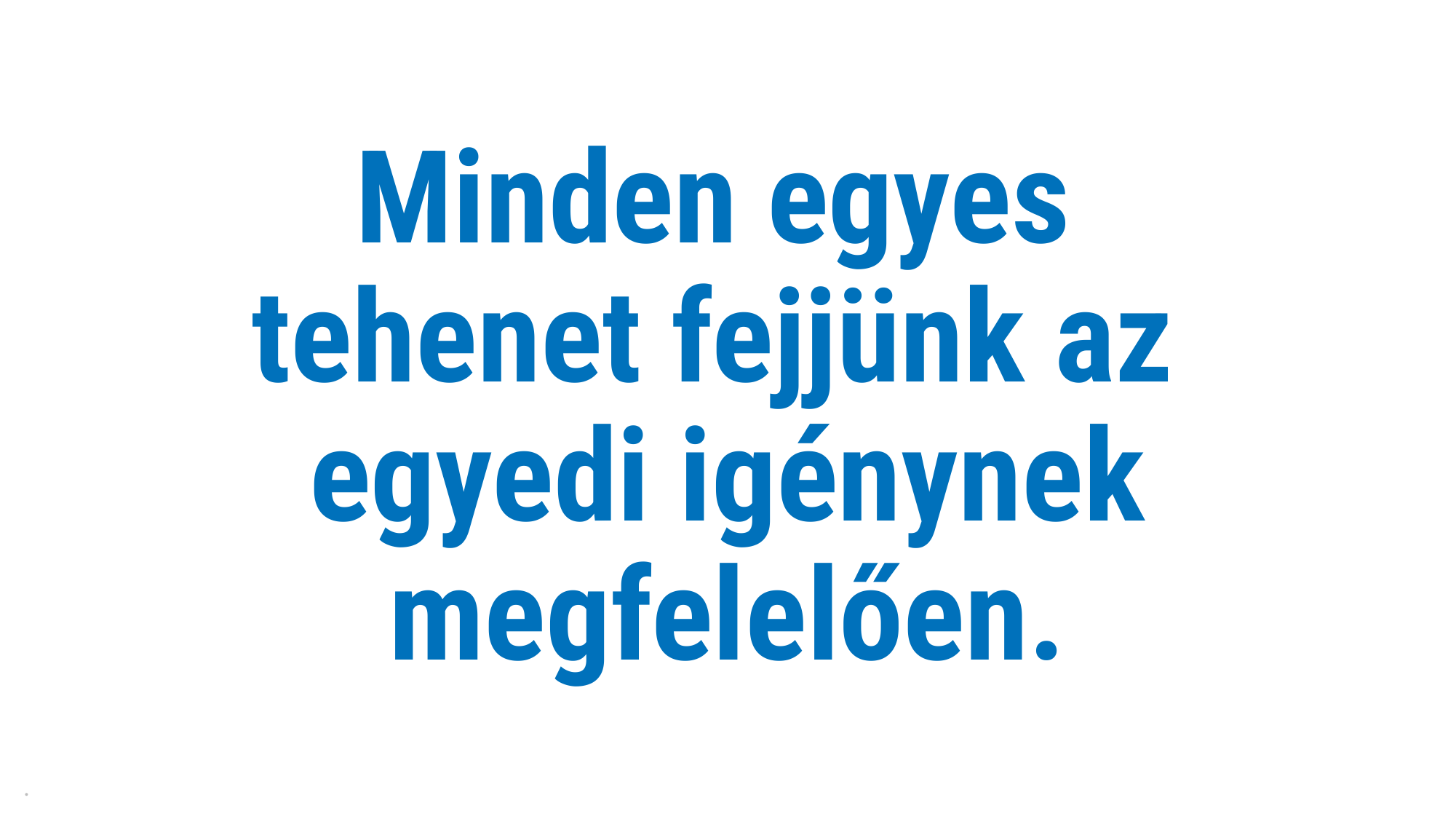

# Minden egyes tehenet fejjünk az egyedi igénynek megfelelően.
.